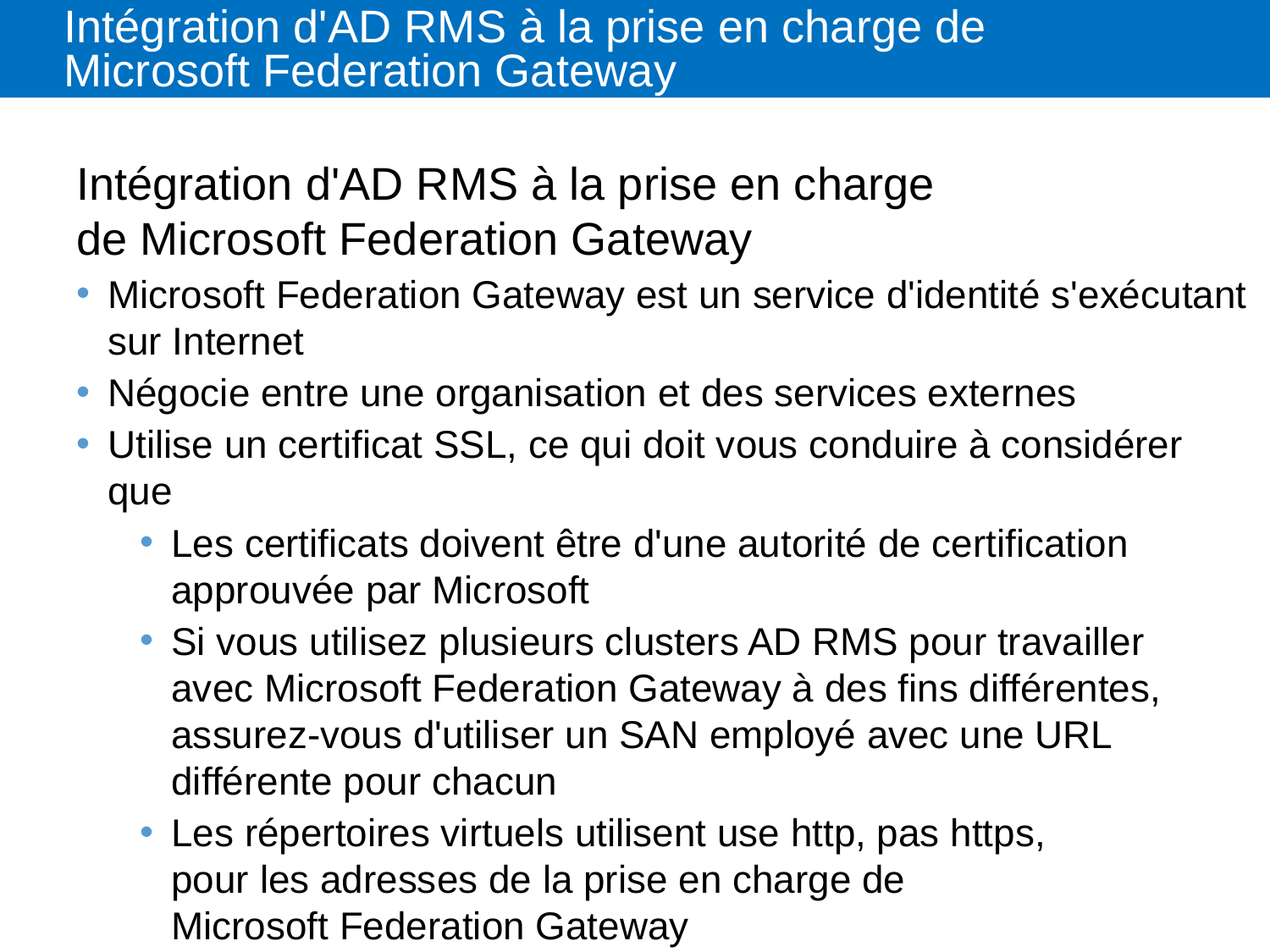

# Intégration d'AD RMS à la prise en charge de Microsoft Federation Gateway
Intégration d'AD RMS à la prise en charge de Microsoft Federation Gateway
Microsoft Federation Gateway est un service d'identité s'exécutant sur Internet
Négocie entre une organisation et des services externes
Utilise un certificat SSL, ce qui doit vous conduire à considérer que
Les certificats doivent être d'une autorité de certification approuvée par Microsoft
Si vous utilisez plusieurs clusters AD RMS pour travailler avec Microsoft Federation Gateway à des fins différentes, assurez-vous d'utiliser un SAN employé avec une URL différente pour chacun
Les répertoires virtuels utilisent use http, pas https, pour les adresses de la prise en charge de Microsoft Federation Gateway